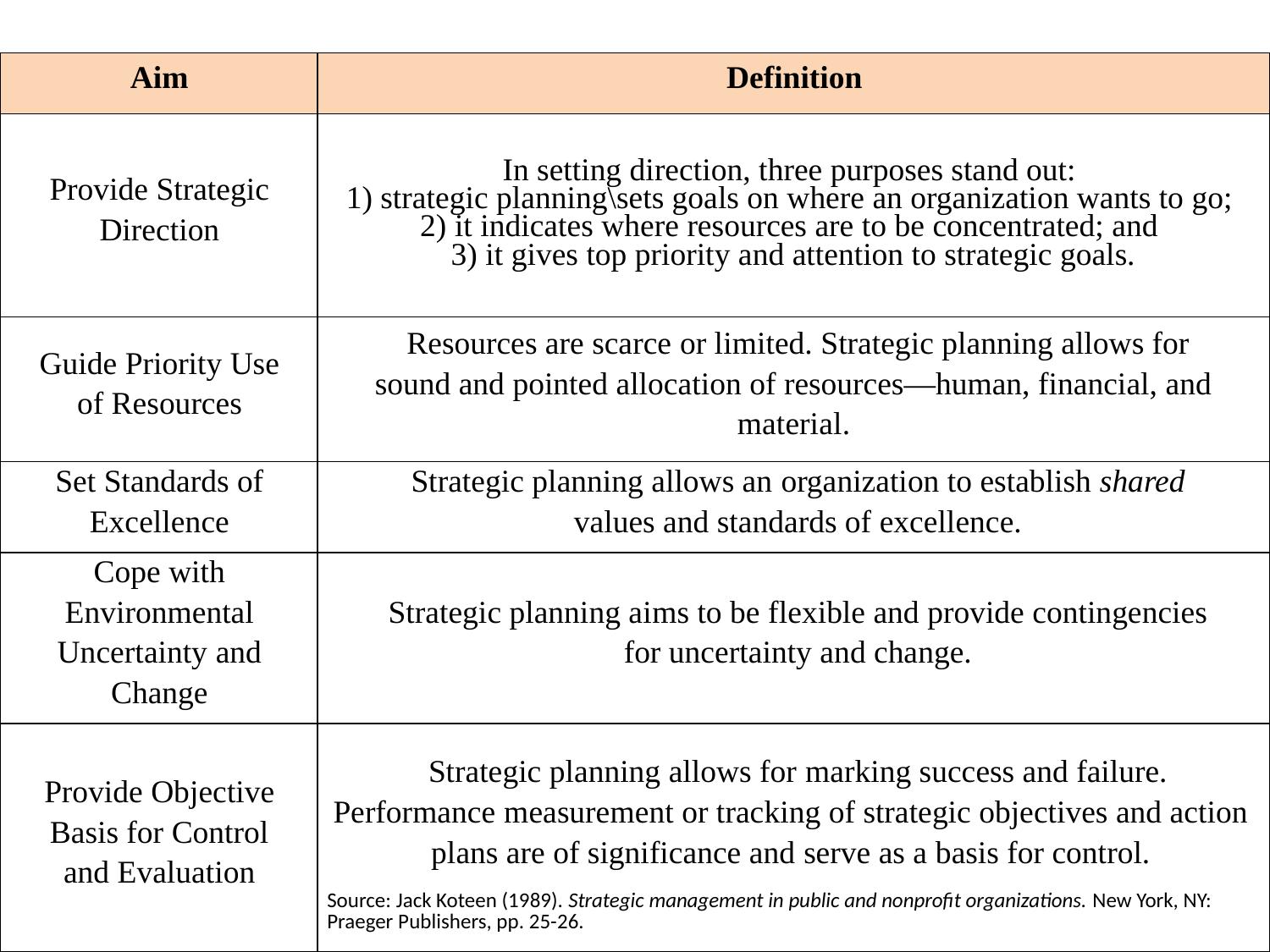

| Aim | Definition |
| --- | --- |
| Provide Strategic Direction | In setting direction, three purposes stand out: 1) strategic planning\sets goals on where an organization wants to go; 2) it indicates where resources are to be concentrated; and 3) it gives top priority and attention to strategic goals. |
| Guide Priority Use of Resources | Resources are scarce or limited. Strategic planning allows for sound and pointed allocation of resources—human, financial, and material. |
| Set Standards of Excellence | Strategic planning allows an organization to establish shared values and standards of excellence. |
| Cope with Environmental Uncertainty and Change | Strategic planning aims to be flexible and provide contingencies for uncertainty and change. |
| Provide Objective Basis for Control and Evaluation | Strategic planning allows for marking success and failure. Performance measurement or tracking of strategic objectives and action plans are of significance and serve as a basis for control. Source: Jack Koteen (1989). Strategic management in public and nonprofit organizations. New York, NY: Praeger Publishers, pp. 25-26. |